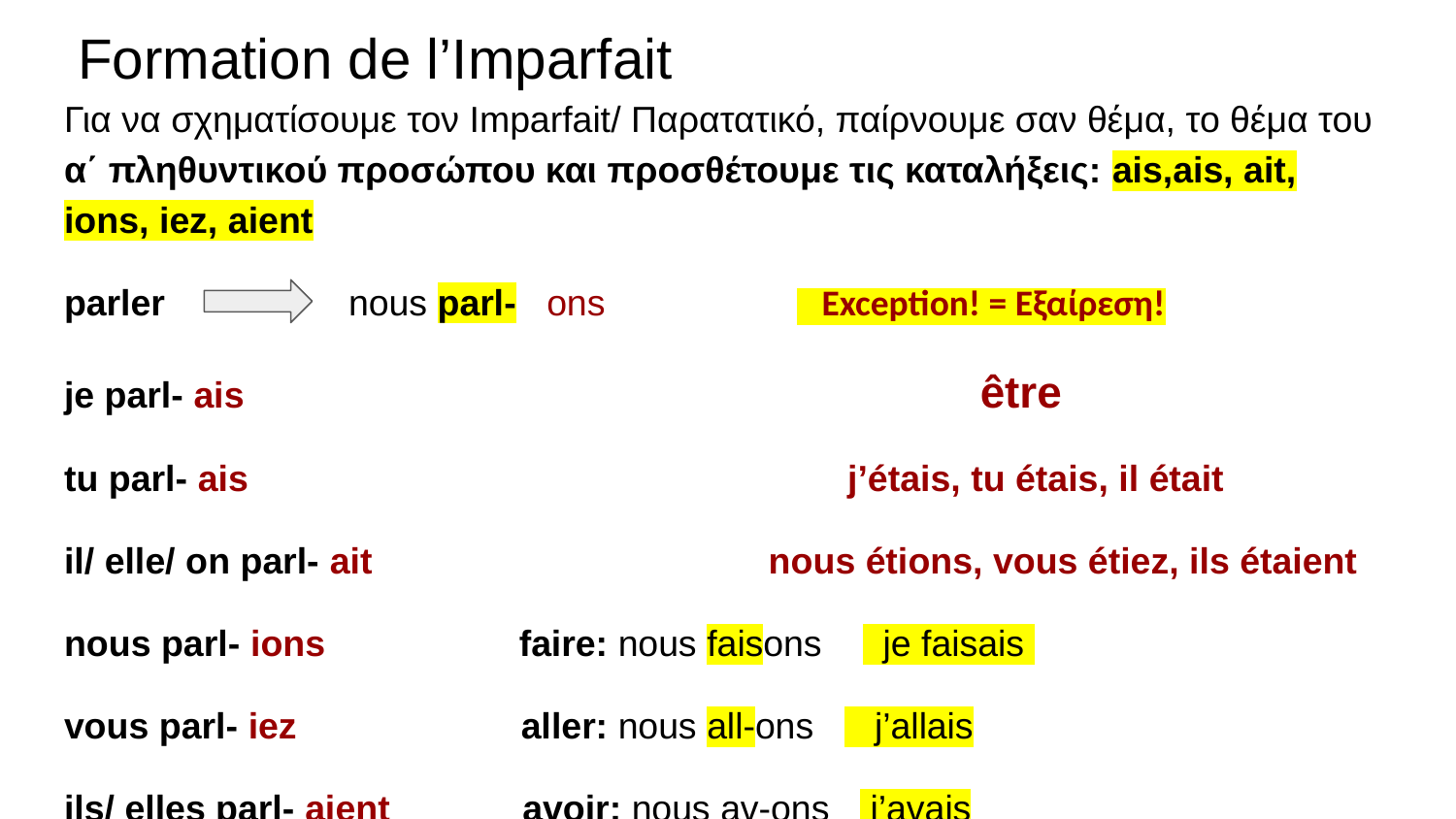

# Formation de l’Imparfait
Για να σχηματίσουμε τον Imparfait/ Παρατατικό, παίρνουμε σαν θέμα, το θέμα του α΄ πληθυντικού προσώπου και προσθέτουμε τις καταλήξεις: ais,ais, ait, ions, iez, aient
parler                  nous parl-   ons                      Exception! = Εξαίρεση!
je parl- ais                                                                        être
tu parl- ais                                                           j’étais, tu étais, il était
il/ elle/ on parl- ait                                       nous étions, vous étiez, ils étaient
nous parl- ions                   faire: nous faisons      je faisais
vous parl- iez                      aller: nous all-ons      j’allais
ils/ elles parl- aient             avoir: nous av-ons    j’avais